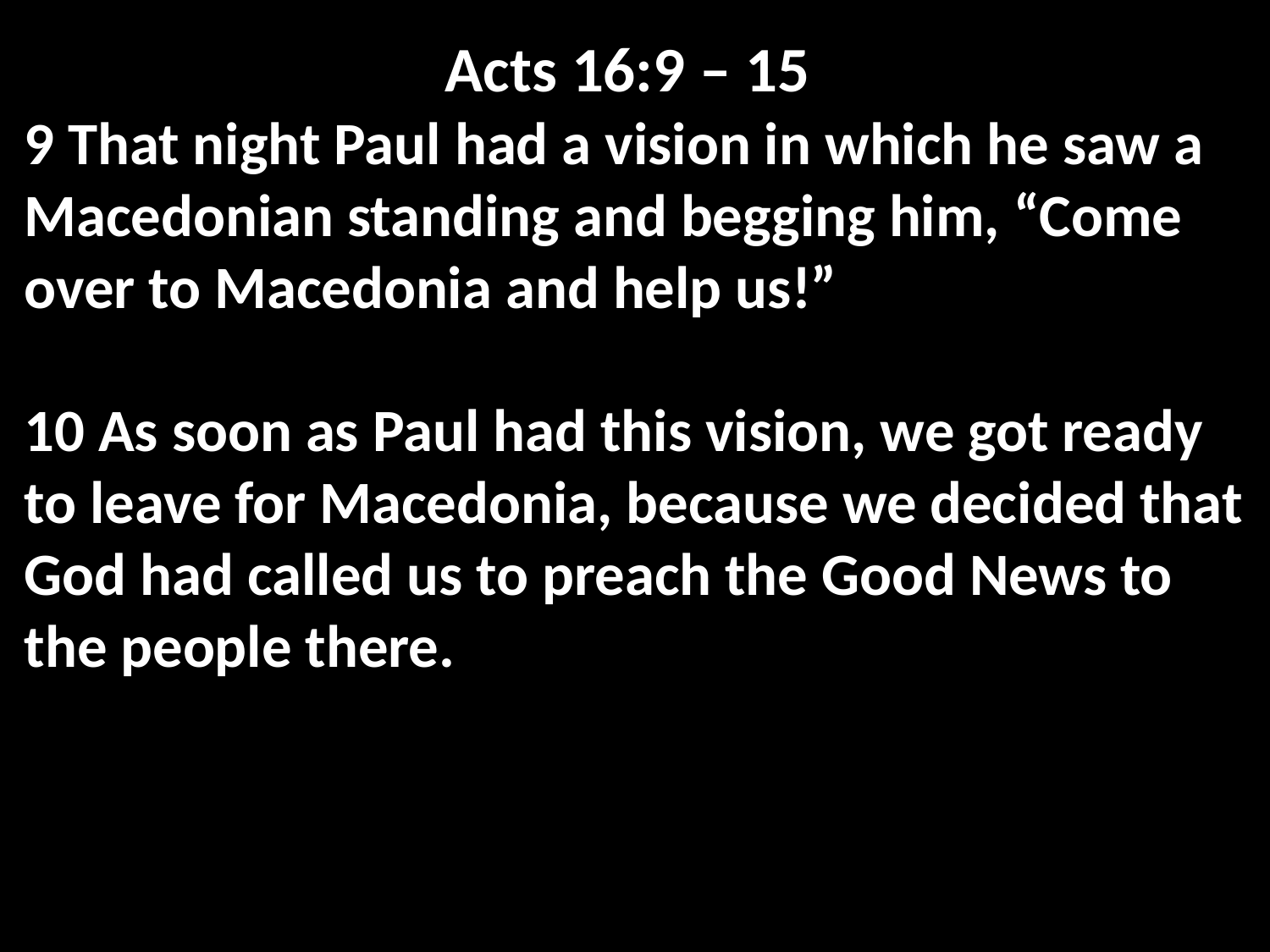

Acts 16:9 – 15
9 That night Paul had a vision in which he saw a Macedonian standing and begging him, “Come over to Macedonia and help us!”

10 As soon as Paul had this vision, we got ready to leave for Macedonia, because we decided that God had called us to preach the Good News to the people there.